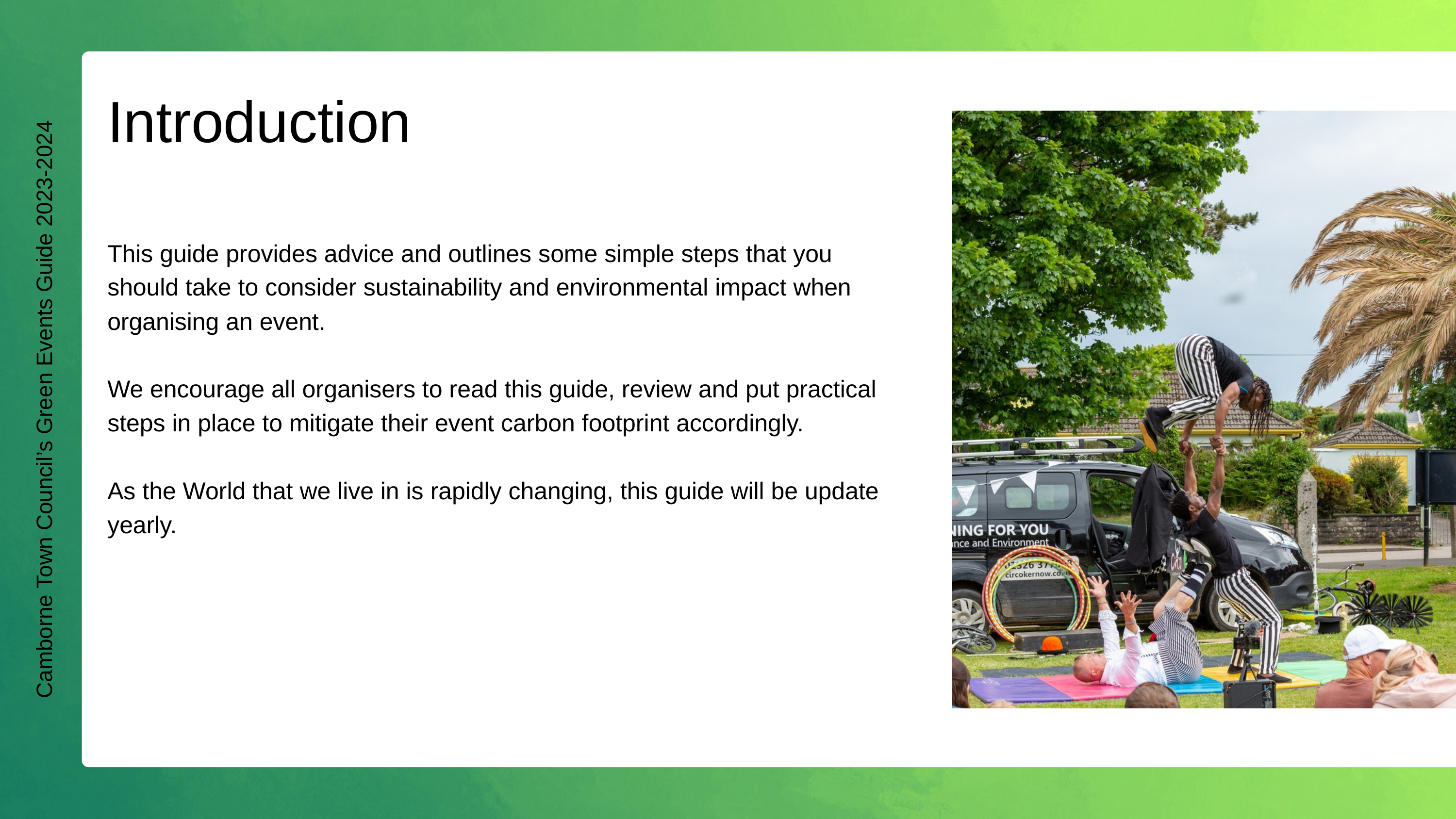

Introduction

This guide provides advice and outlines some simple steps that you should take to consider sustainability and environmental impact when organising an event.

We encourage all organisers to read this guide, review and put practical steps in place to mitigate their event carbon footprint accordingly.

As the World that we live in is rapidly changing, this guide will be update yearly.

Camborne Town Council’s Green Events Guide 2023-2024